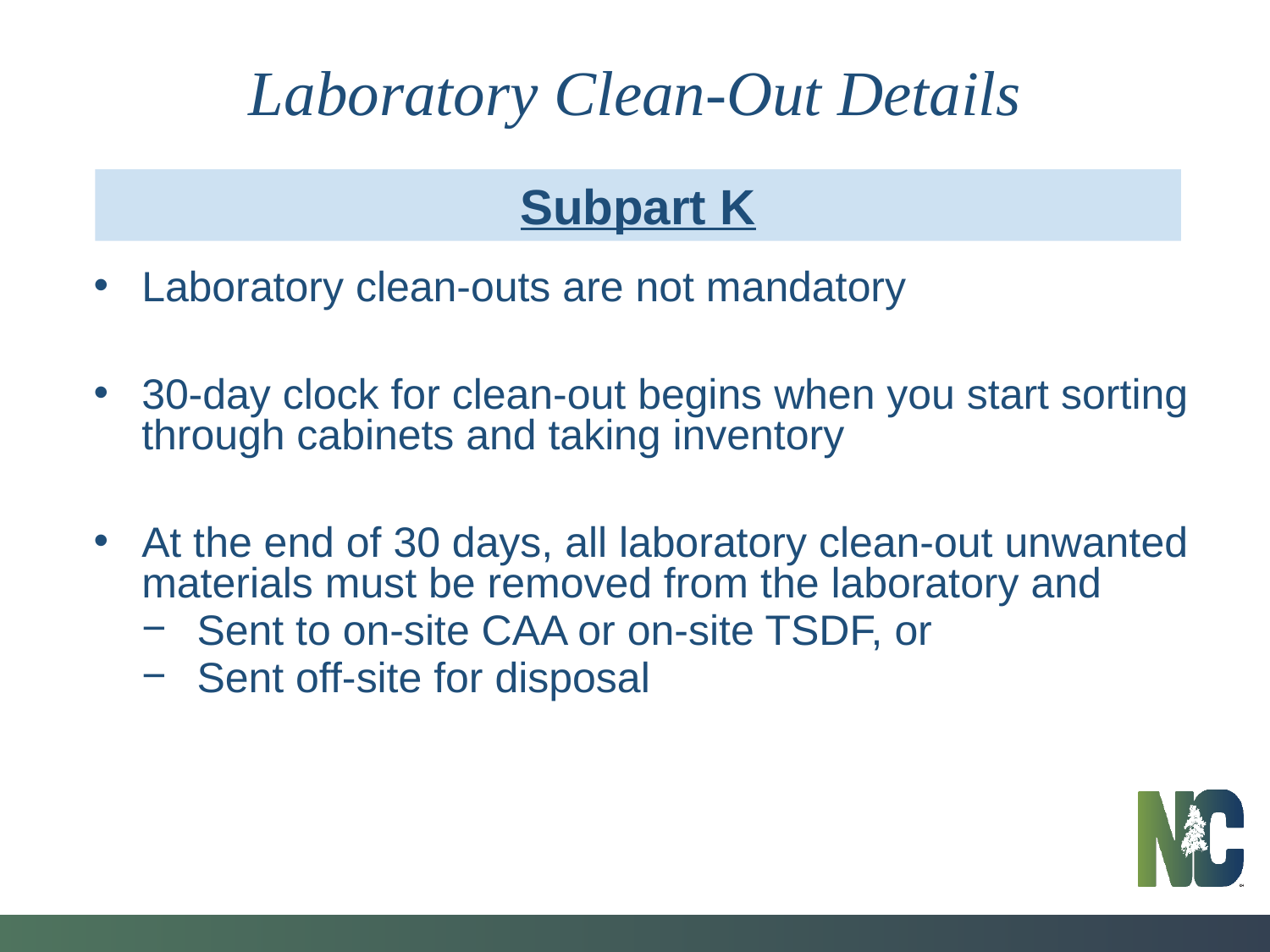

Laboratory Clean-Out Details
Subpart K
Laboratory clean-outs are not mandatory

30-day clock for clean-out begins when you start sorting through cabinets and taking inventory

At the end of 30 days, all laboratory clean-out unwanted materials must be removed from the laboratory and
Sent to on-site CAA or on-site TSDF, or
Sent off-site for disposal